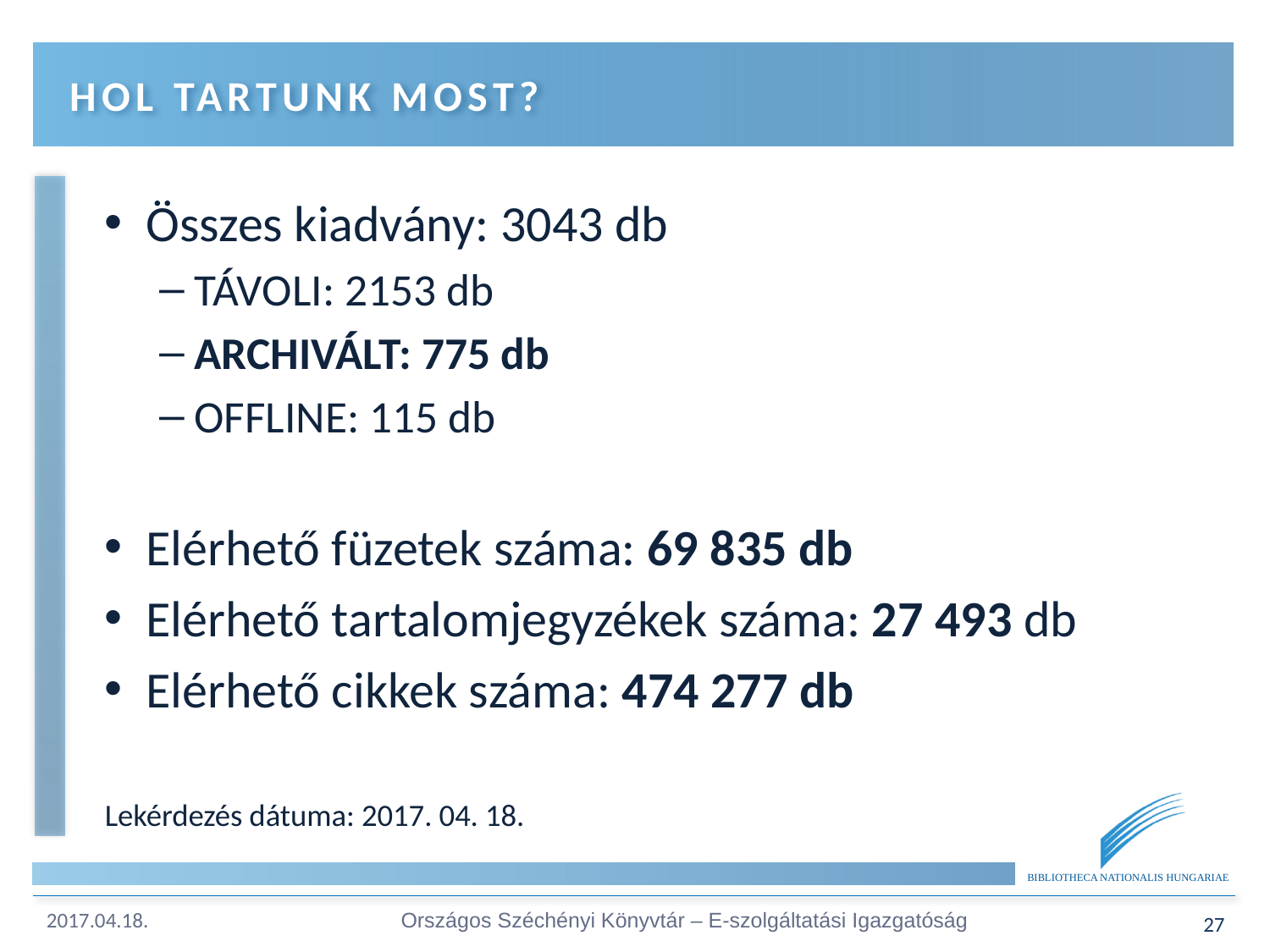

# Hol tartunk most?
Összes kiadvány: 3043 db
TÁVOLI: 2153 db
ARCHIVÁLT: 775 db
OFFLINE: 115 db

Elérhető füzetek száma: 69 835 db
Elérhető tartalomjegyzékek száma: 27 493 db
Elérhető cikkek száma: 474 277 db

Lekérdezés dátuma: 2017. 04. 18.
Országos Széchényi Könyvtár – E-szolgáltatási Igazgatóság
27
2017.04.18.